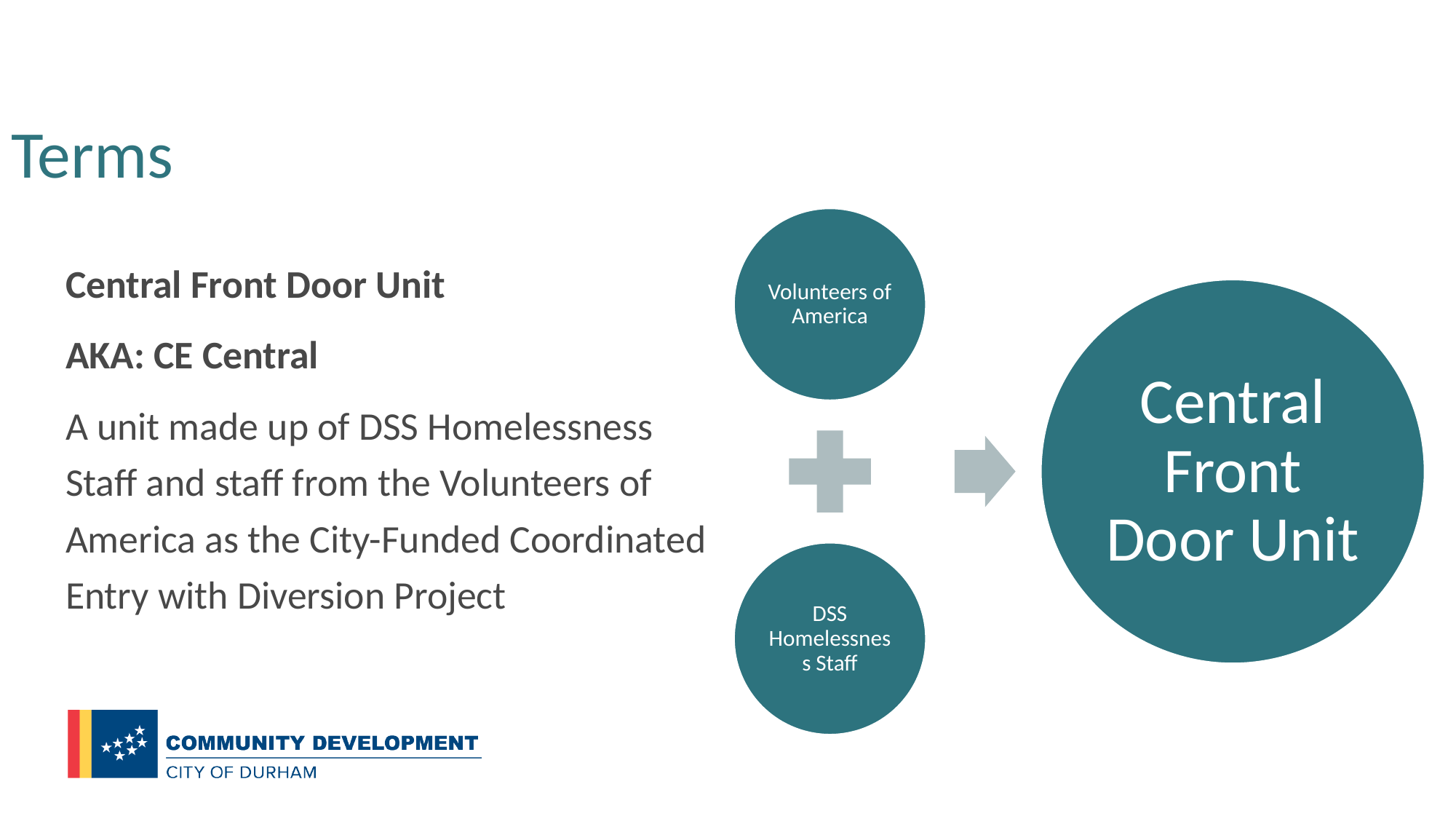

Terms
Volunteers of America

DSS Homelessness Staff

Central Front Door Unit
Central Front Door Unit
AKA: CE Central
A unit made up of DSS Homelessness Staff and staff from the Volunteers of America as the City-Funded Coordinated Entry with Diversion Project